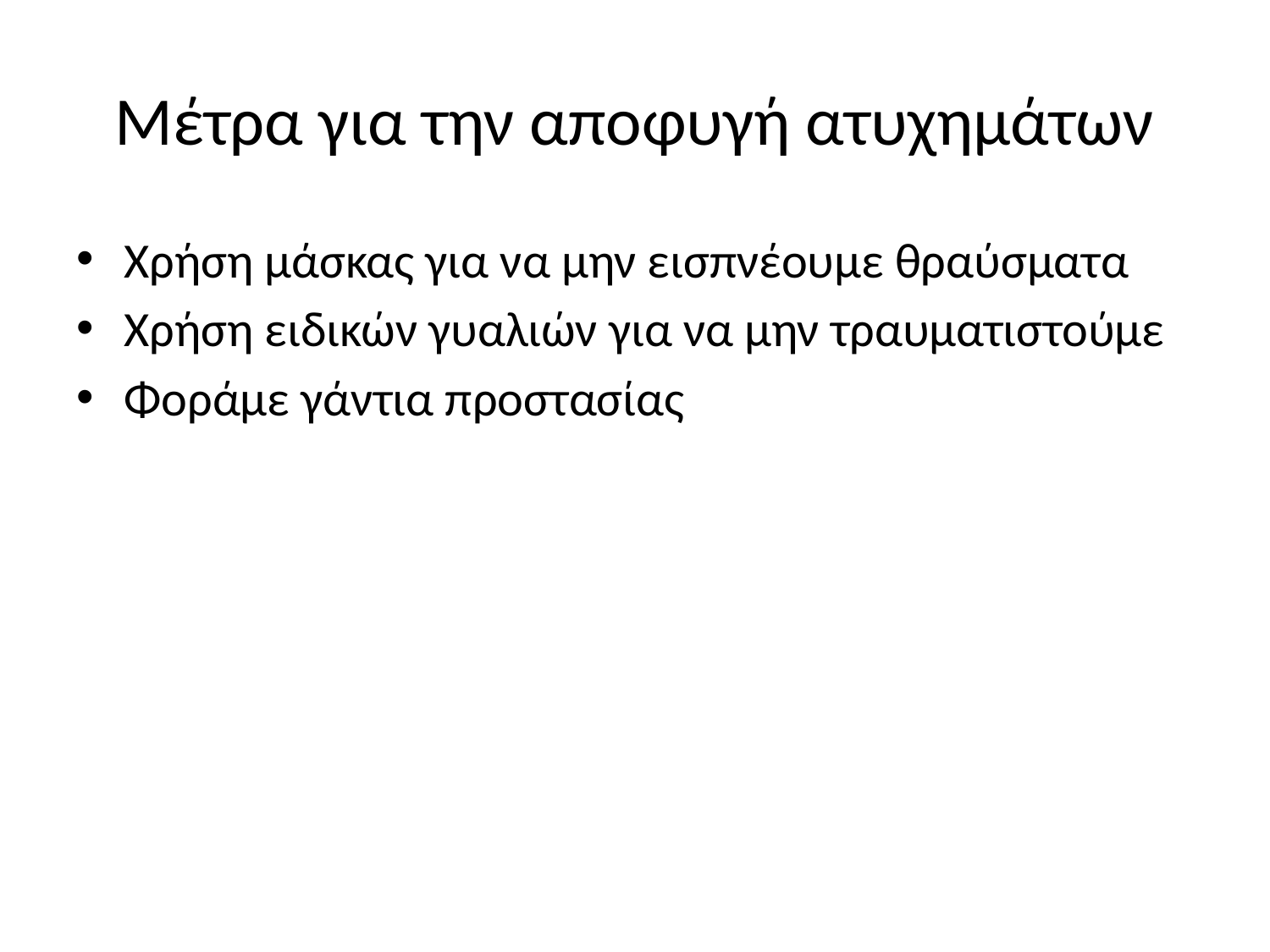

# Μέτρα για την αποφυγή ατυχημάτων
Χρήση μάσκας για να μην εισπνέουμε θραύσματα
Χρήση ειδικών γυαλιών για να μην τραυματιστούμε
Φοράμε γάντια προστασίας